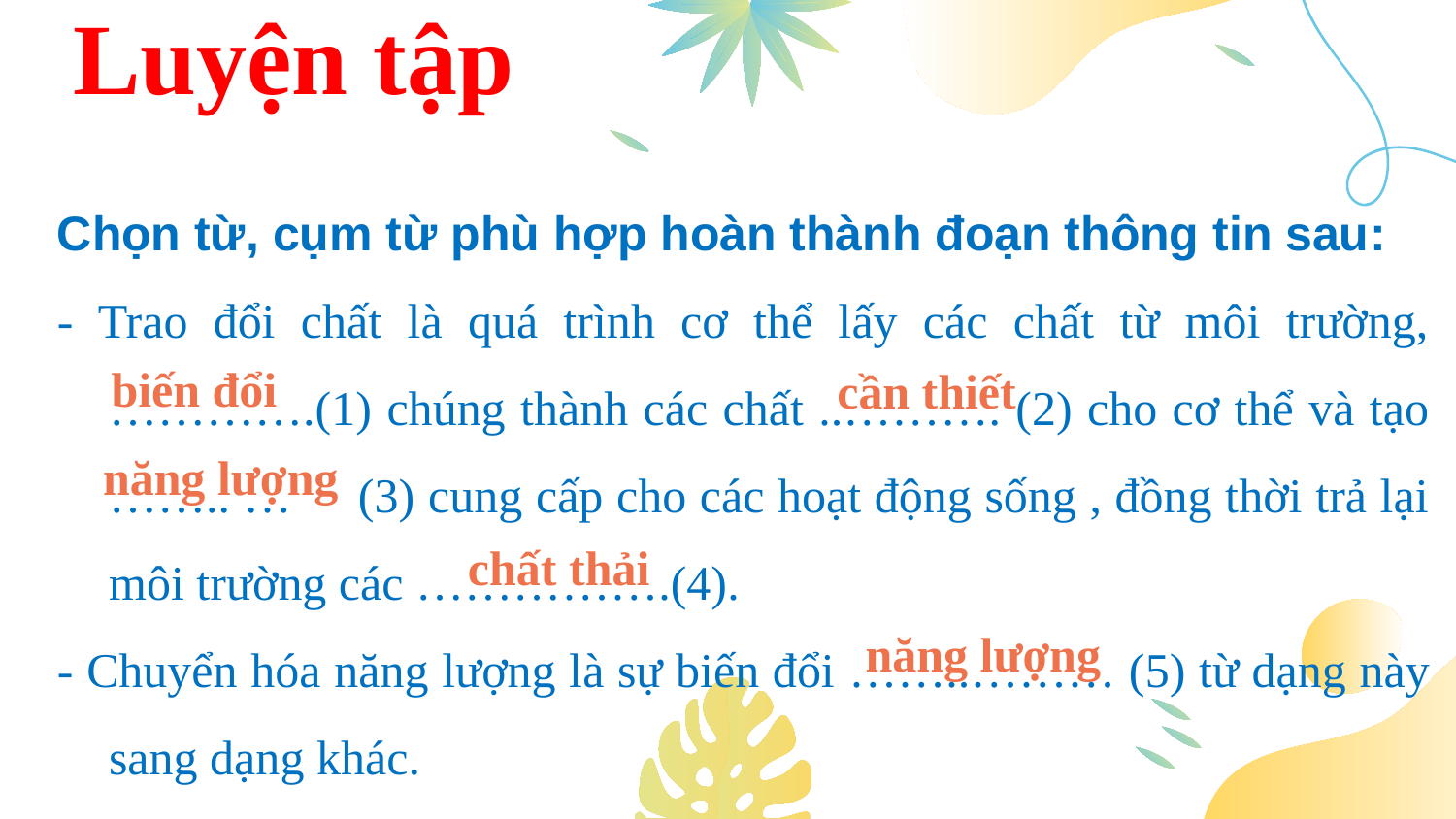

# Luyện tập

Chọn từ, cụm từ phù hợp hoàn thành đoạn thông tin sau:
- Trao đổi chất là quá trình cơ thể lấy các chất từ môi trường, ………….(1) chúng thành các chất ..………. (2) cho cơ thể và tạo …….. …     (3) cung cấp cho các hoạt động sống , đồng thời trả lại môi trường các …………….(4).
- Chuyển hóa năng lượng là sự biến đổi ……..……… (5) từ dạng này sang dạng khác.

biến đổi
cần thiết
    năng lượng
chất thải
năng lượng